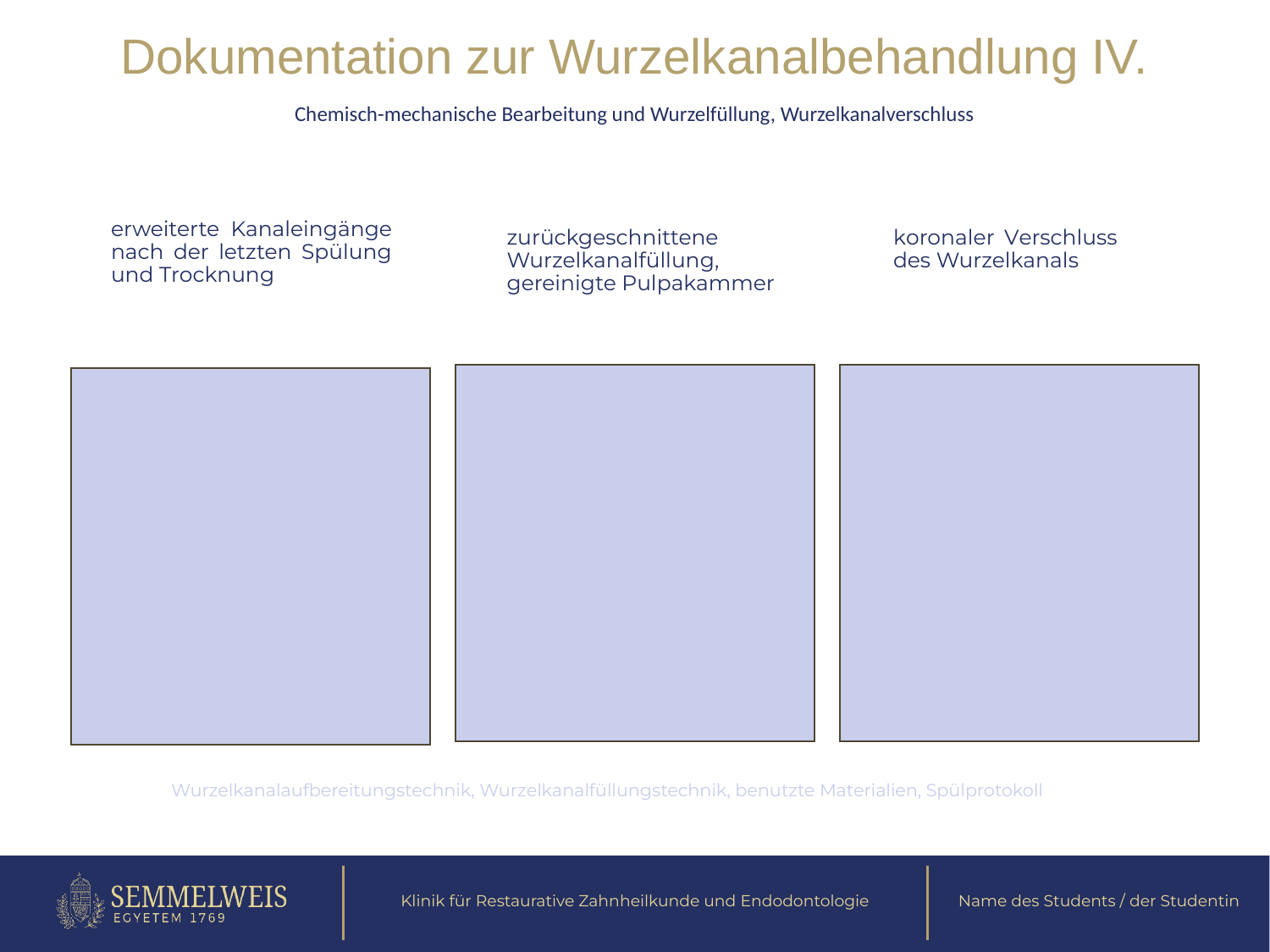

Dokumentation zur Wurzelkanalbehandlung IV.
# Chemisch-mechanische Bearbeitung und Wurzelfüllung, Wurzelkanalverschluss

erweiterte Kanaleingänge nach der letzten Spülung und Trocknung
zurückgeschnittene Wurzelkanalfüllung, gereinigte Pulpakammer
koronaler Verschluss des Wurzelkanals

Wurzelkanalaufbereitungstechnik, Wurzelkanalfüllungstechnik, benutzte Materialien, Spülprotokoll